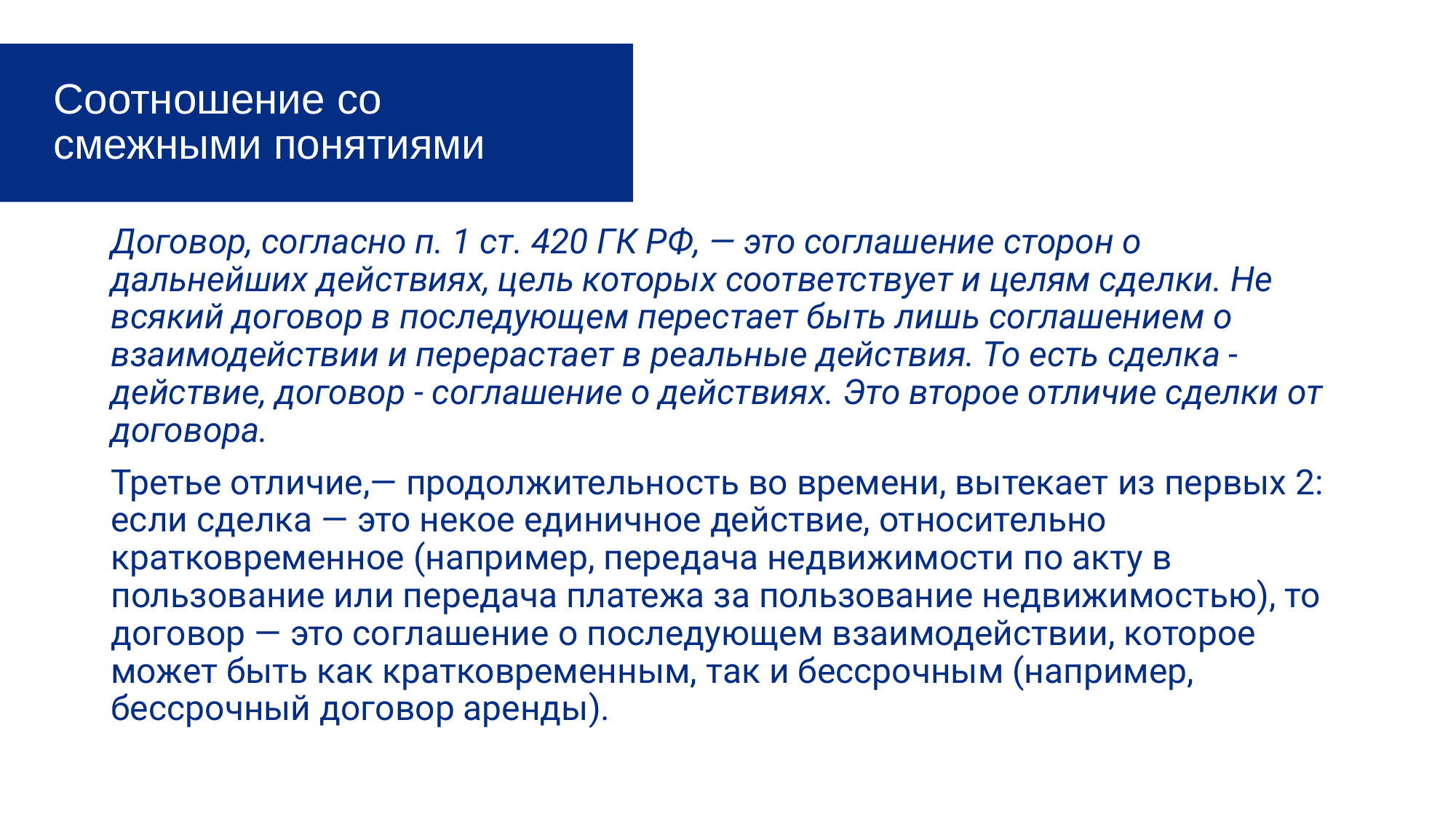

# Соотношение со смежными понятиями
Договор, согласно п. 1 ст. 420 ГК РФ, — это соглашение сторон о дальнейших действиях, цель которых соответствует и целям сделки. Не всякий договор в последующем перестает быть лишь соглашением о взаимодействии и перерастает в реальные действия. То есть сделка - действие, договор - соглашение о действиях. Это второе отличие сделки от договора.
Третье отличие,— продолжительность во времени, вытекает из первых 2: если сделка — это некое единичное действие, относительно кратковременное (например, передача недвижимости по акту в пользование или передача платежа за пользование недвижимостью), то договор — это соглашение о последующем взаимодействии, которое может быть как кратковременным, так и бессрочным (например, бессрочный договор аренды).